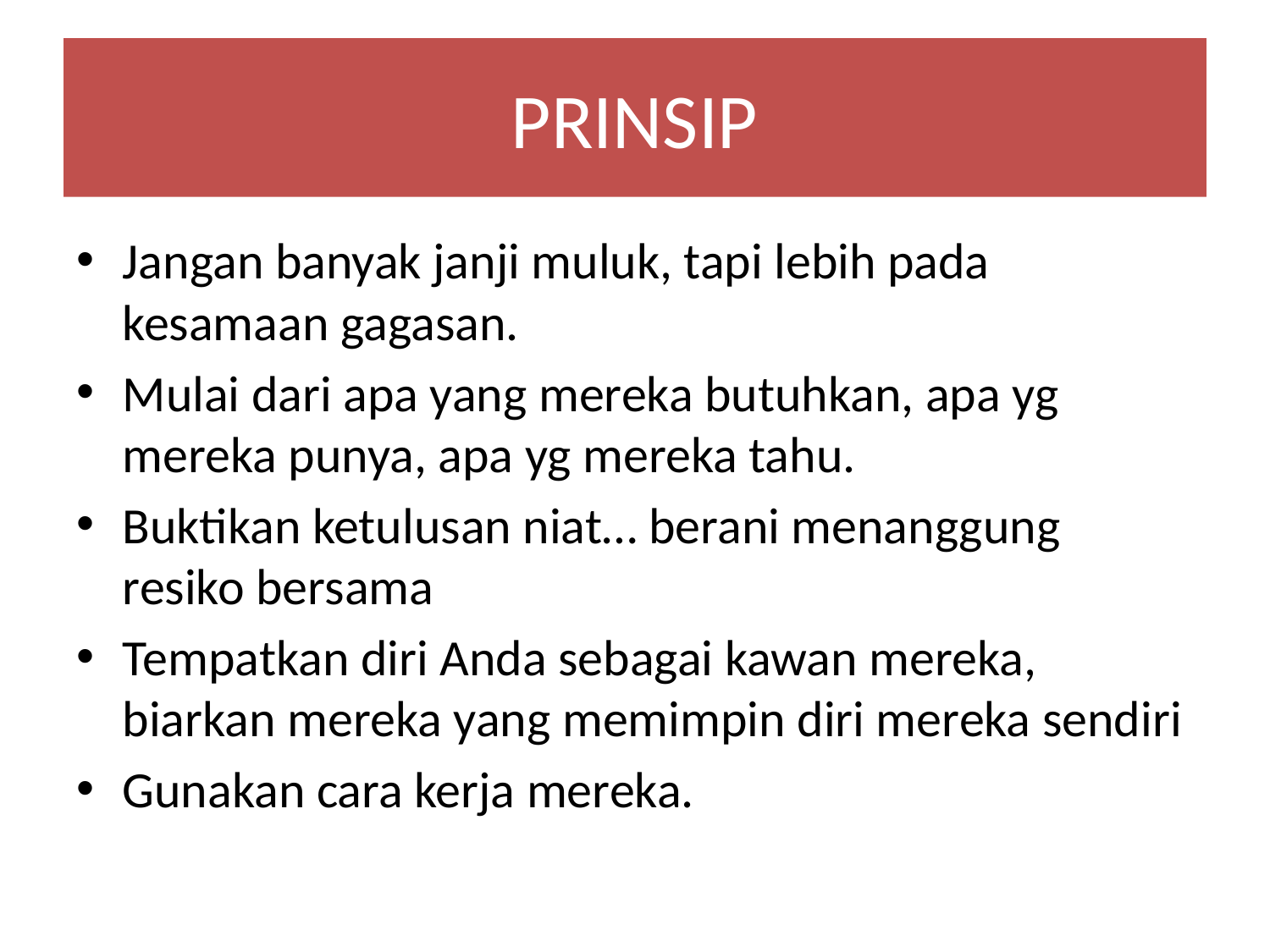

# PRINSIP
Jangan banyak janji muluk, tapi lebih pada kesamaan gagasan.
Mulai dari apa yang mereka butuhkan, apa yg mereka punya, apa yg mereka tahu.
Buktikan ketulusan niat… berani menanggung resiko bersama
Tempatkan diri Anda sebagai kawan mereka, biarkan mereka yang memimpin diri mereka sendiri
Gunakan cara kerja mereka.